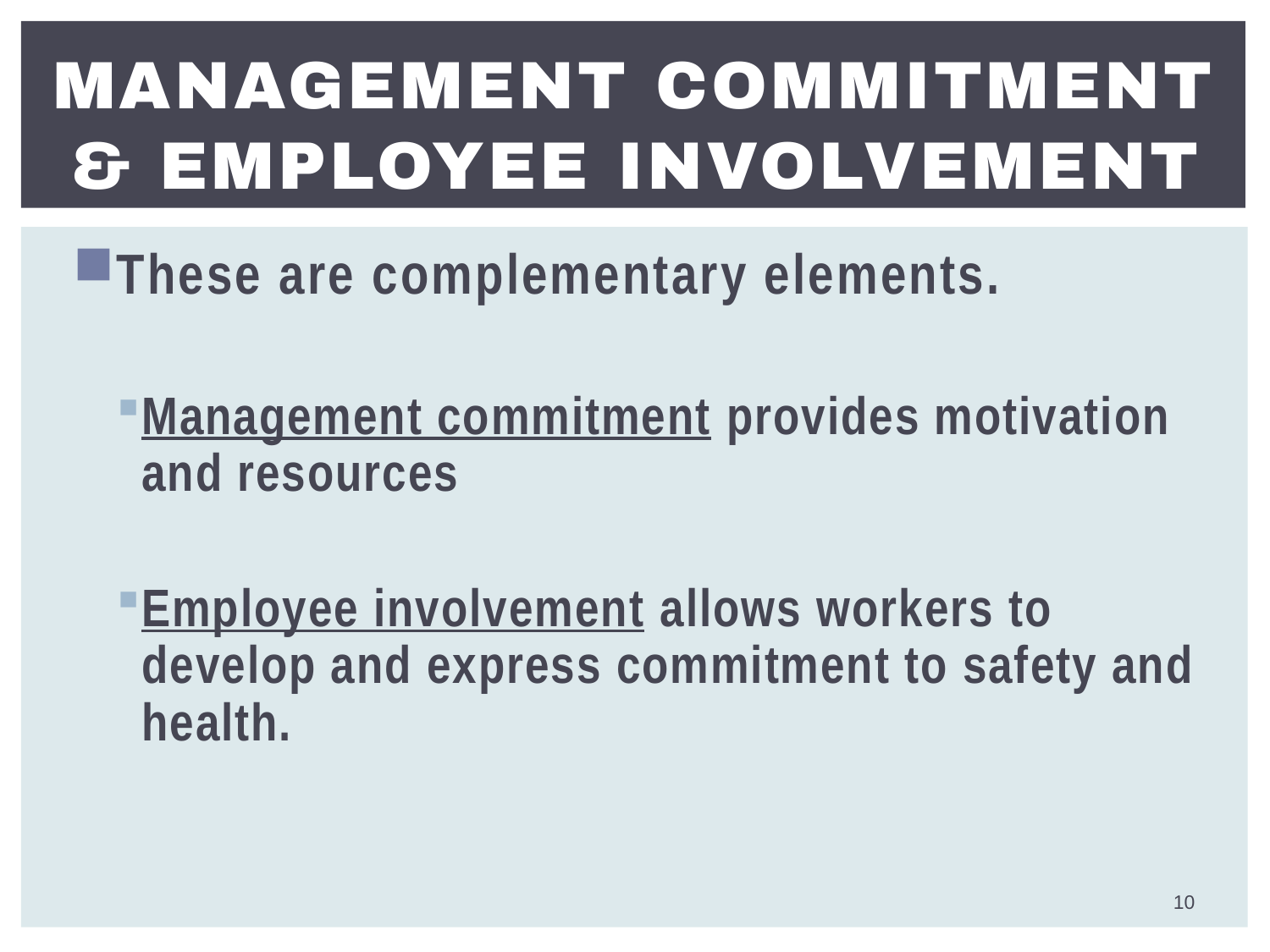

# Management Commitment & Employee Involvement
These are complementary elements.

Management commitment provides motivation and resources

Employee involvement allows workers to develop and express commitment to safety and health.

10